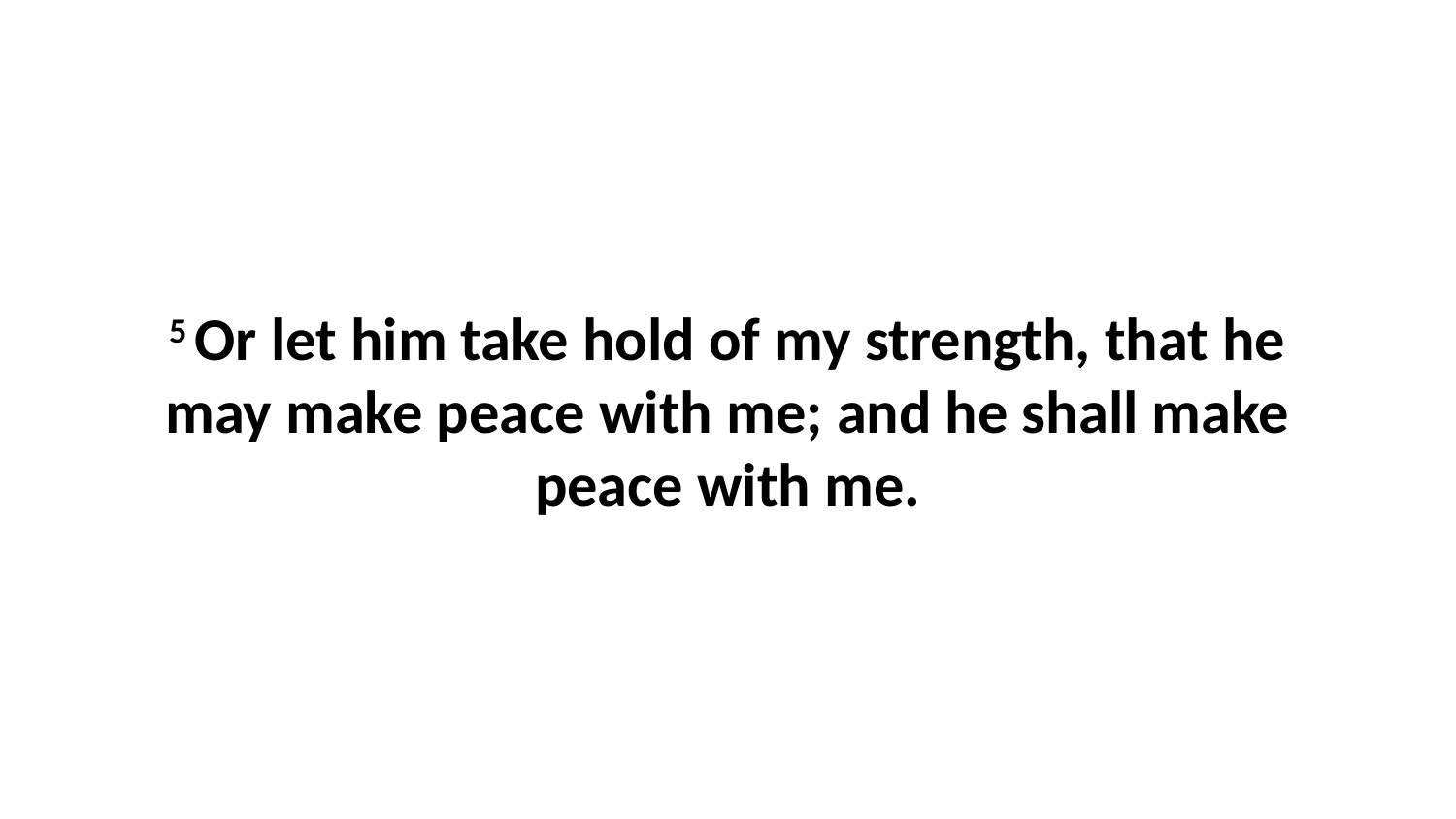

5 Or let him take hold of my strength, that he may make peace with me; and he shall make peace with me.